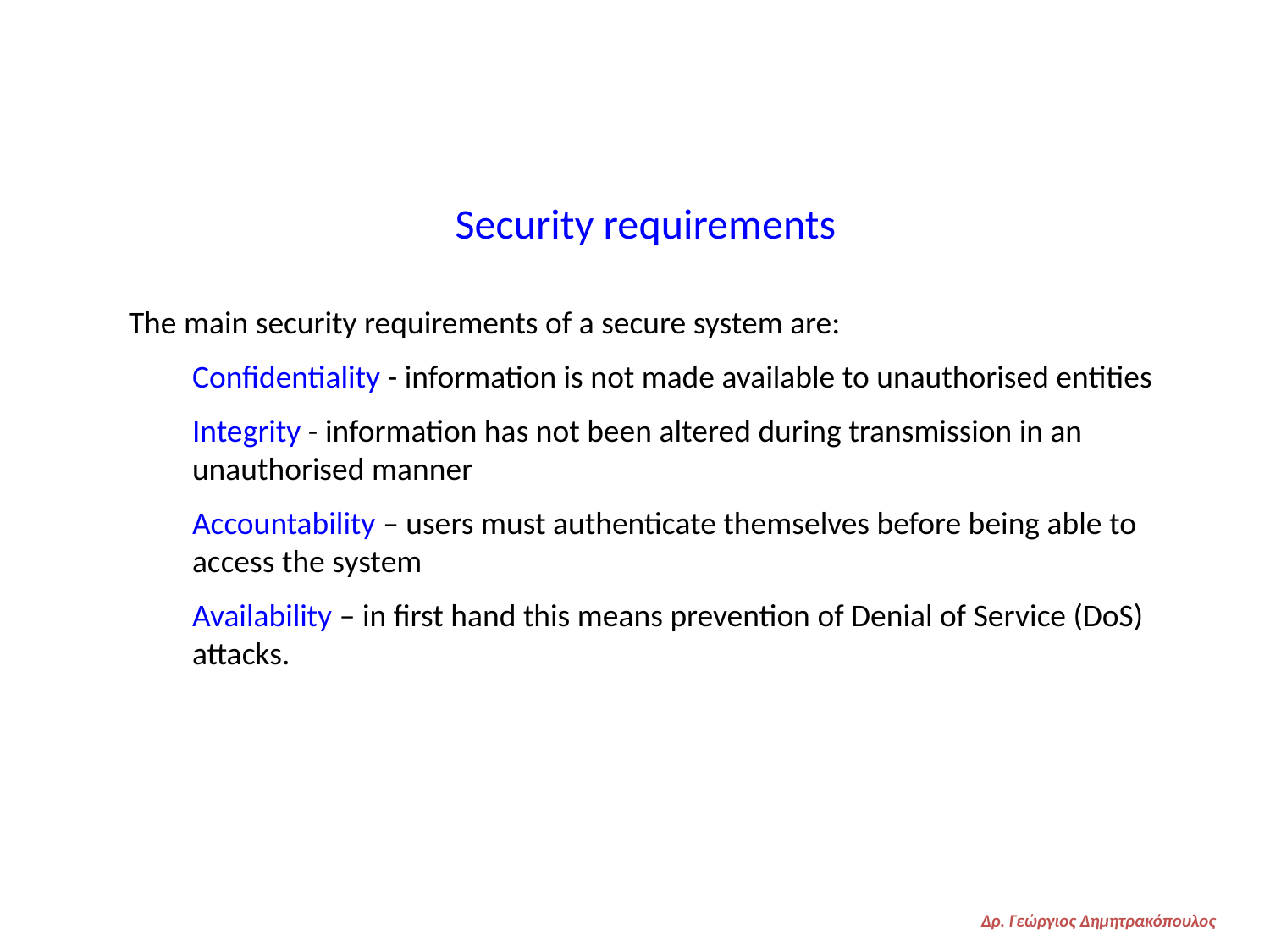

Security requirements
The main security requirements of a secure system are:
Confidentiality - information is not made available to unauthorised entities
Integrity - information has not been altered during transmission in an unauthorised manner
Accountability – users must authenticate themselves before being able to access the system
Availability – in first hand this means prevention of Denial of Service (DoS) attacks.
Δρ. Γεώργιος Δημητρακόπουλος